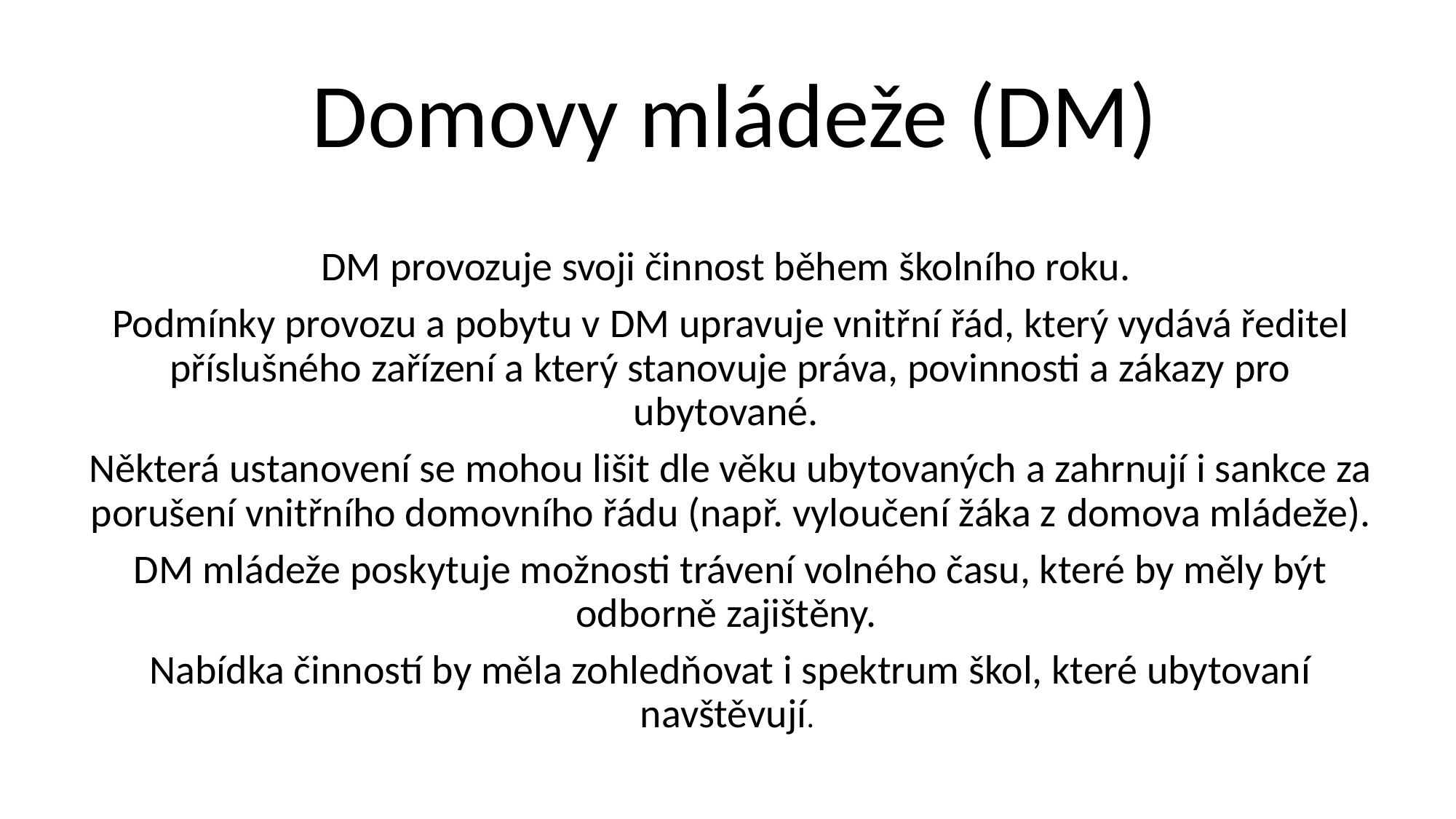

# Domovy mládeže (DM)
DM provozuje svoji činnost během školního roku.
Podmínky provozu a pobytu v DM upravuje vnitřní řád, který vydává ředitel příslušného zařízení a který stanovuje práva, povinnosti a zákazy pro ubytované.
Některá ustanovení se mohou lišit dle věku ubytovaných a zahrnují i sankce za porušení vnitřního domovního řádu (např. vyloučení žáka z domova mládeže).
DM mládeže poskytuje možnosti trávení volného času, které by měly být odborně zajištěny.
Nabídka činností by měla zohledňovat i spektrum škol, které ubytovaní navštěvují.